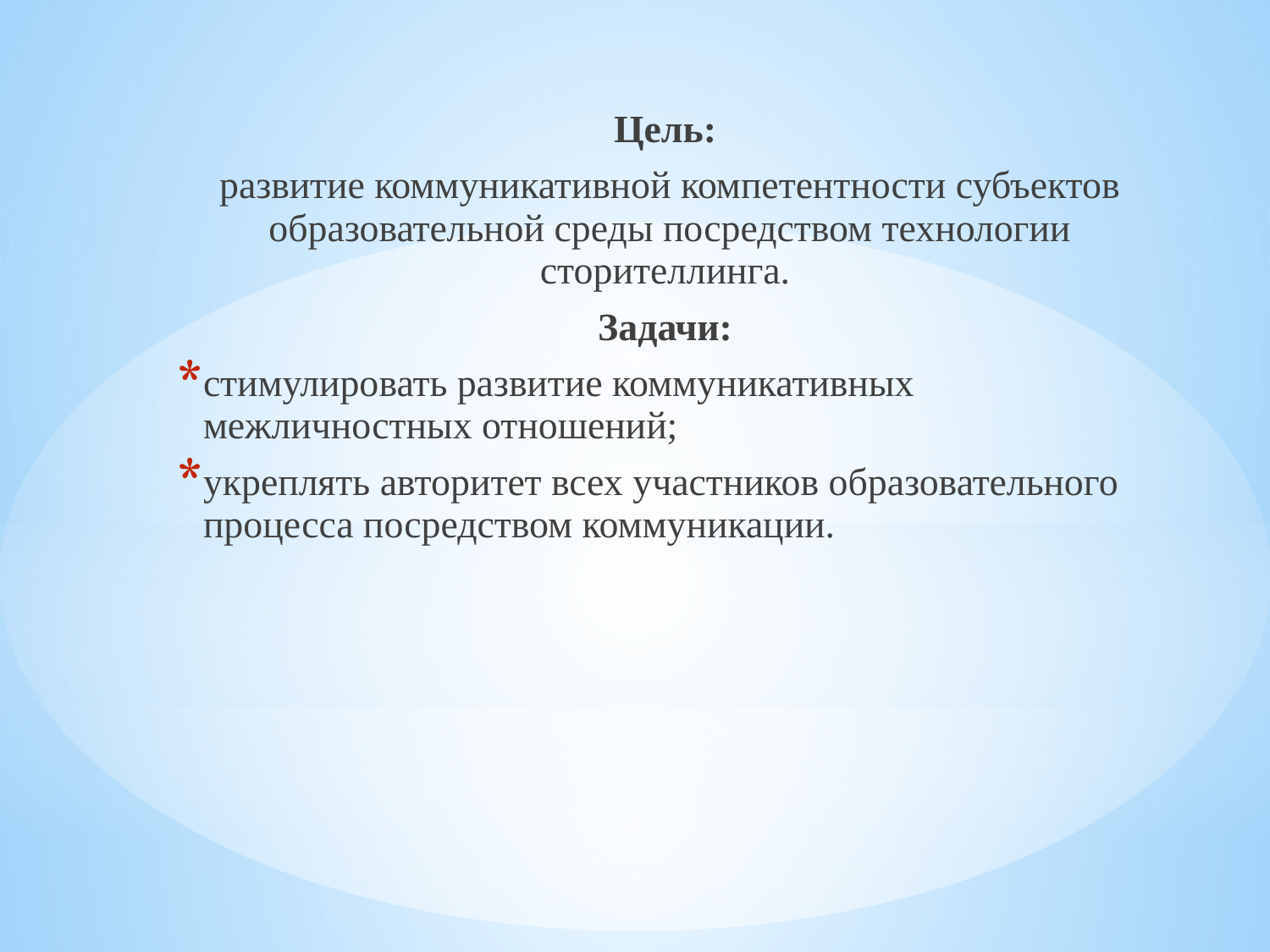

Цель:
развитие коммуникативной компетентности субъектов образовательной среды посредством технологии сторителлинга.
Задачи:
стимулировать развитие коммуникативных межличностных отношений;
укреплять авторитет всех участников образовательного процесса посредством коммуникации.